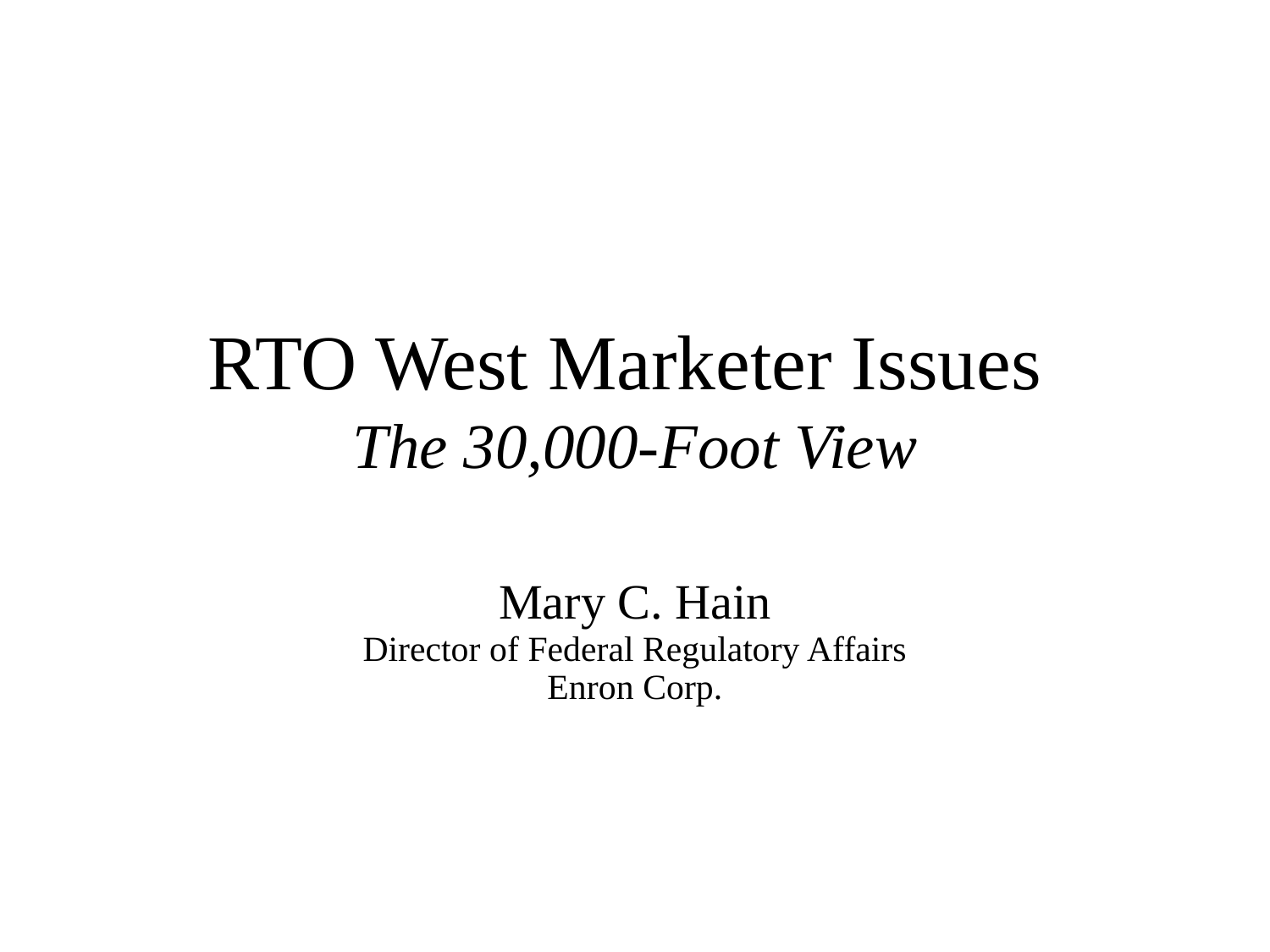

# RTO West Marketer Issues The 30,000-Foot View
Mary C. Hain
Director of Federal Regulatory Affairs
Enron Corp.